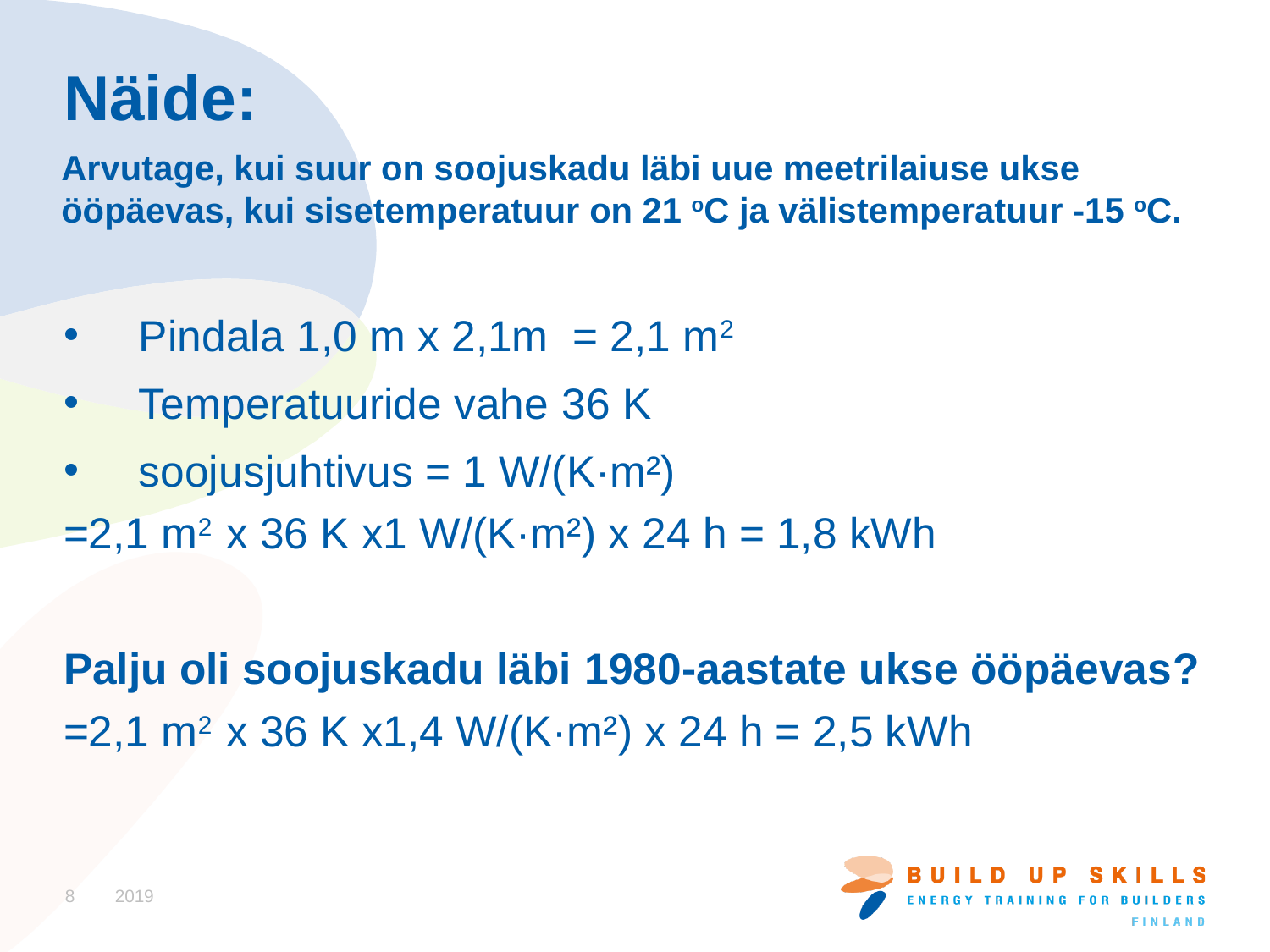

# Näide:
Arvutage, kui suur on soojuskadu läbi uue meetrilaiuse ukse ööpäevas, kui sisetemperatuur on 21 oC ja välistemperatuur -15 oC.
Pindala 1,0 m x 2,1m  = 2,1 m2
Temperatuuride vahe 36 K
soojusjuhtivus = 1 W/(K·m²)
=2,1 m2  x 36 K x1 W/(K·m²) x 24 h = 1,8 kWh

Palju oli soojuskadu läbi 1980-aastate ukse ööpäevas?
=2,1 m2  x 36 K x1,4 W/(K·m²) x 24 h = 2,5 kWh

8
2019